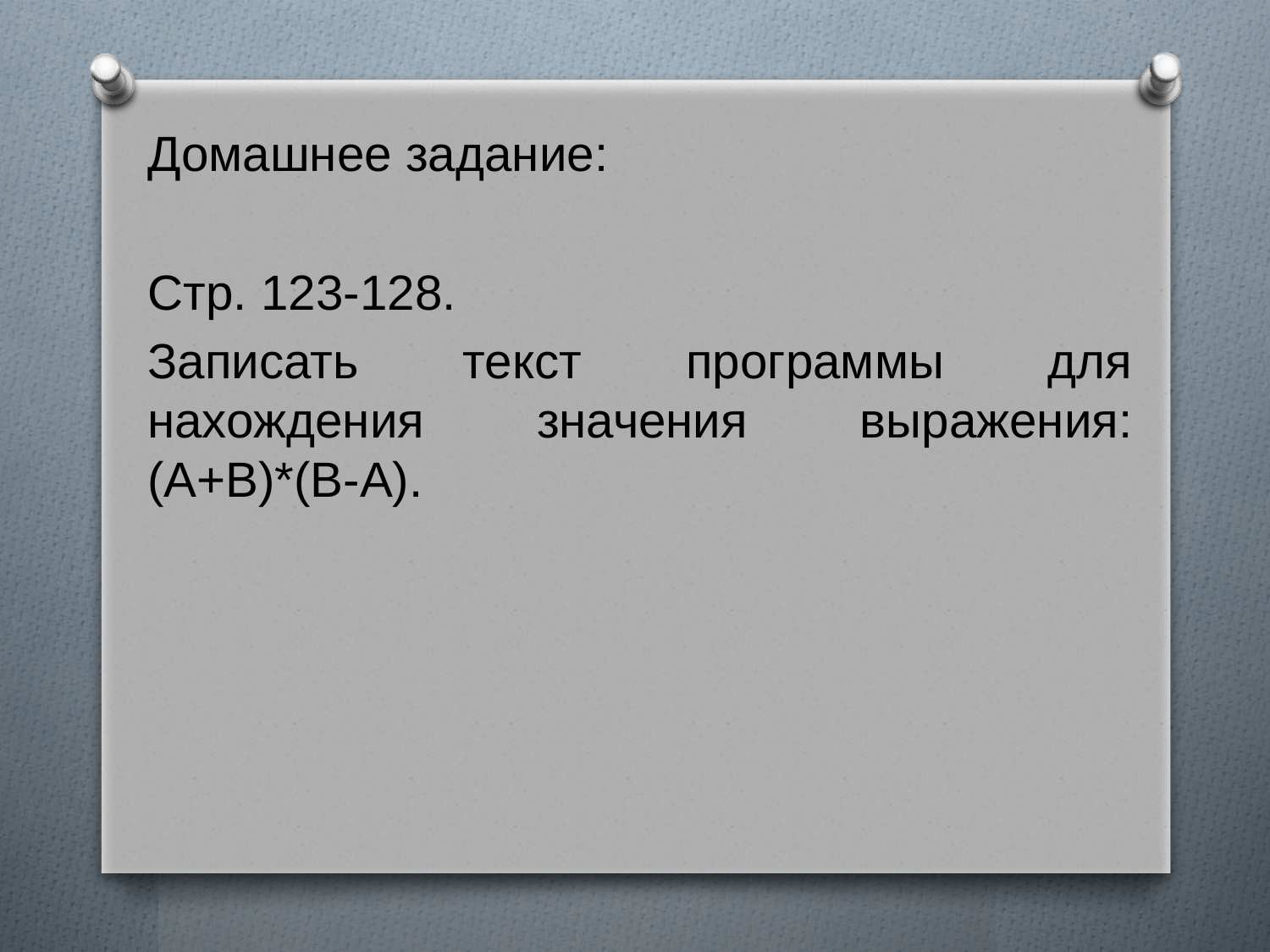

Домашнее задание:

Стр. 123-128.
Записать текст программы для нахождения значения выражения: (А+В)*(В-А).